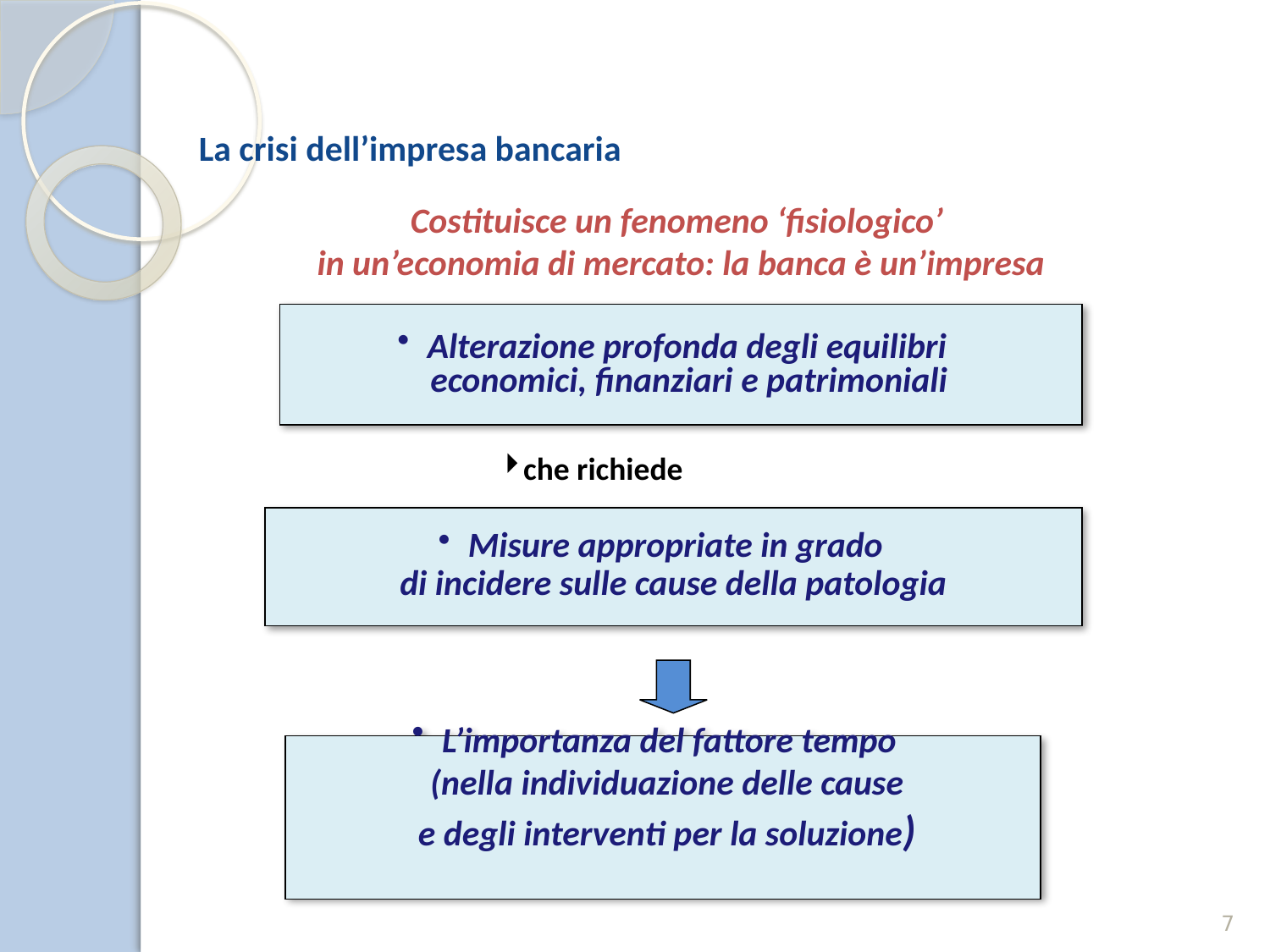

La crisi dell’impresa bancaria
Costituisce un fenomeno ‘fisiologico’
in un’economia di mercato: la banca è un’impresa

Alterazione profonda degli equilibri
  economici, finanziari e patrimoniali

che richiede
Misure appropriate in grado
di incidere sulle cause della patologia

L’importanza del fattore tempo
 (nella individuazione delle cause
 e degli interventi per la soluzione)

7